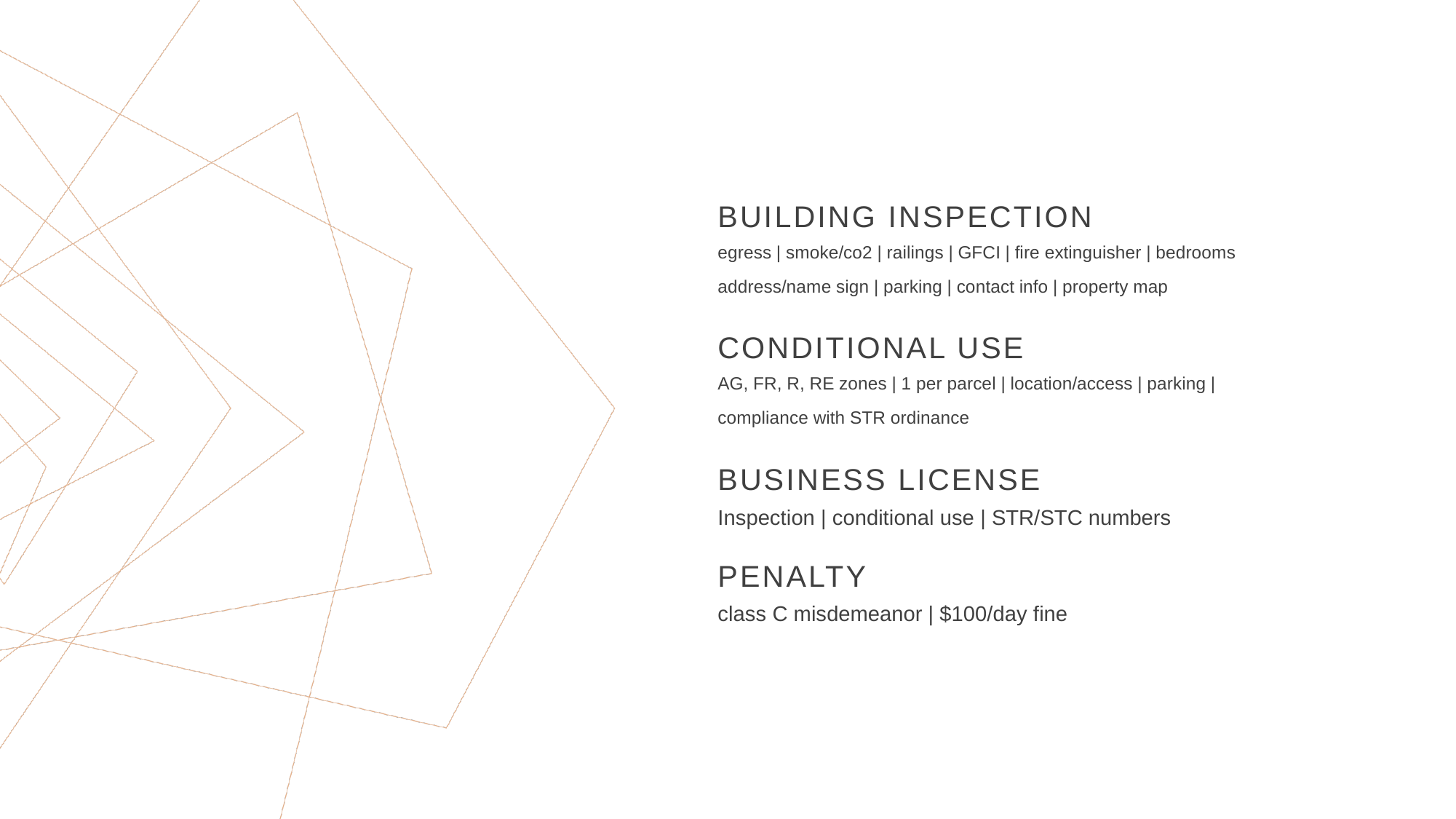

BUILDING INSPECTION
egress | smoke/co2 | railings | GFCI | fire extinguisher | bedrooms
address/name sign | parking | contact info | property map
CONDITIONAL USE
AG, FR, R, RE zones | 1 per parcel | location/access | parking |
compliance with STR ordinance
BUSINESS LICENSE
Inspection | conditional use | STR/STC numbers
PENALTY
class C misdemeanor | $100/day fine